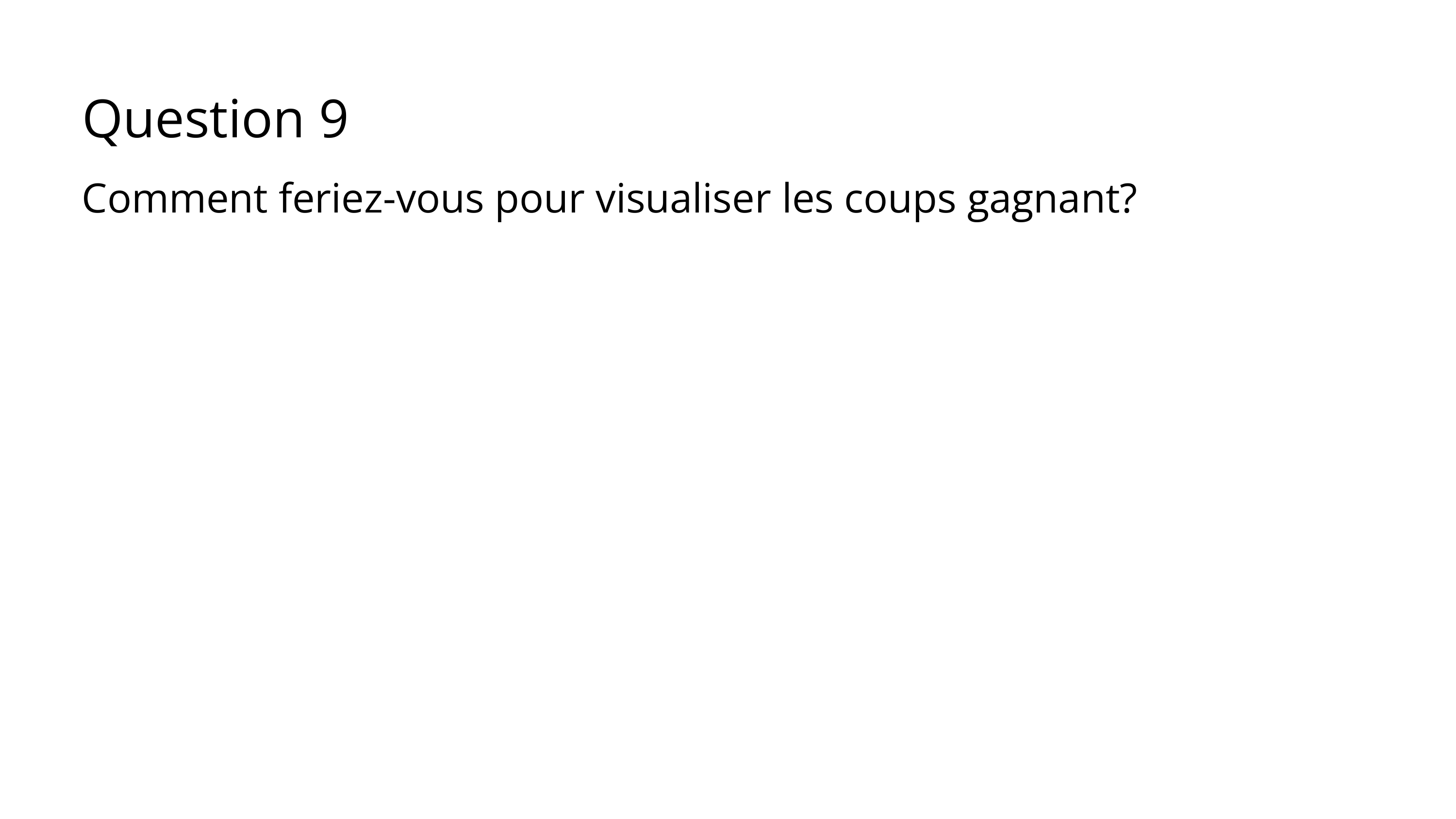

Question 9
Comment feriez-vous pour visualiser les coups gagnant?